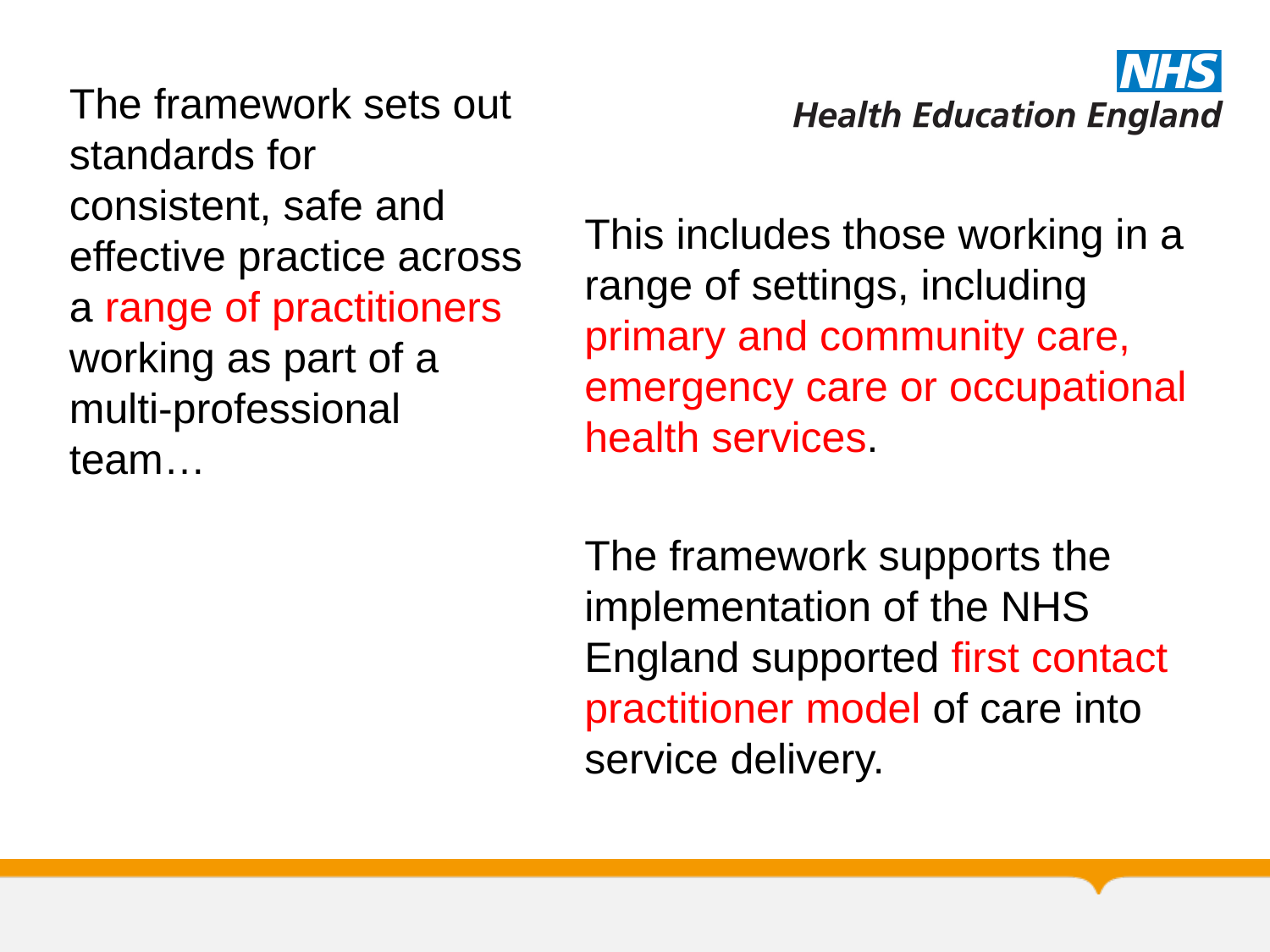

The framework sets out standards for consistent, safe and effective practice across a range of practitioners working as part of a multi-professional team…
This includes those working in a range of settings, including primary and community care, emergency care or occupational health services.

The framework supports the implementation of the NHS England supported first contact practitioner model of care into service delivery.